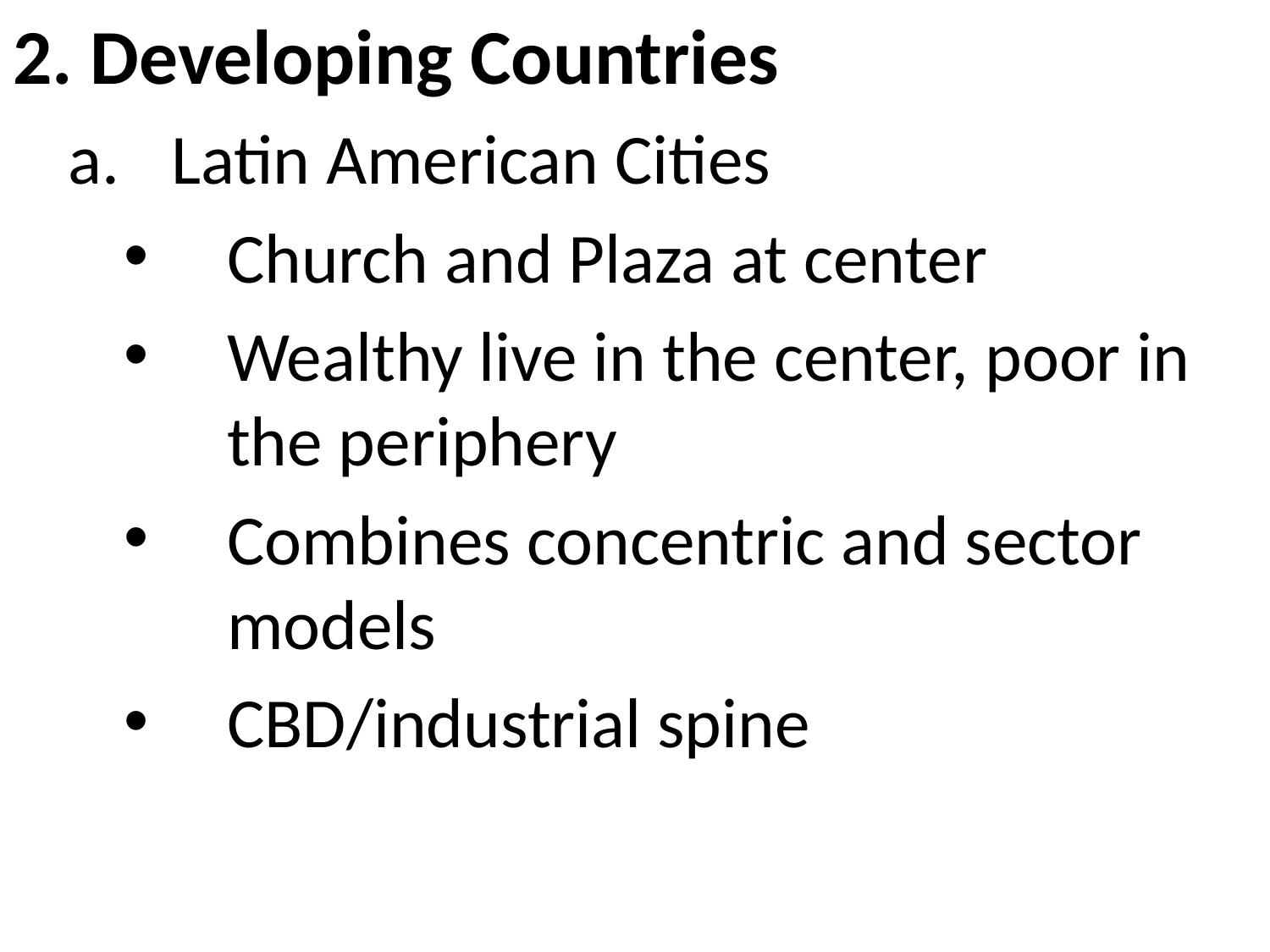

2. Developing Countries
Latin American Cities
Church and Plaza at center
Wealthy live in the center, poor in the periphery
Combines concentric and sector models
CBD/industrial spine